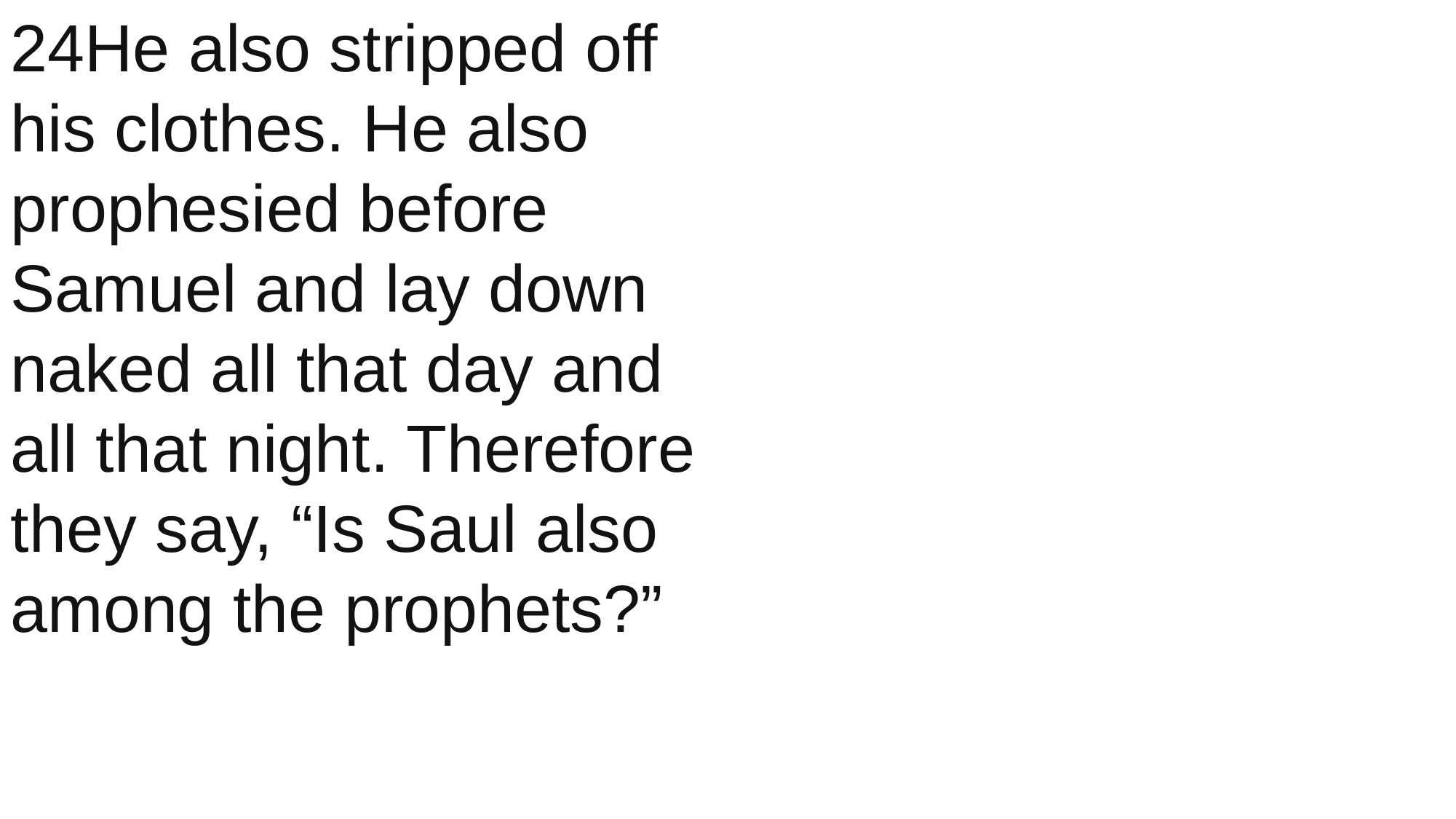

24He also stripped off his clothes. He also prophesied before Samuel and lay down naked all that day and all that night. Therefore they say, “Is Saul also among the prophets?”